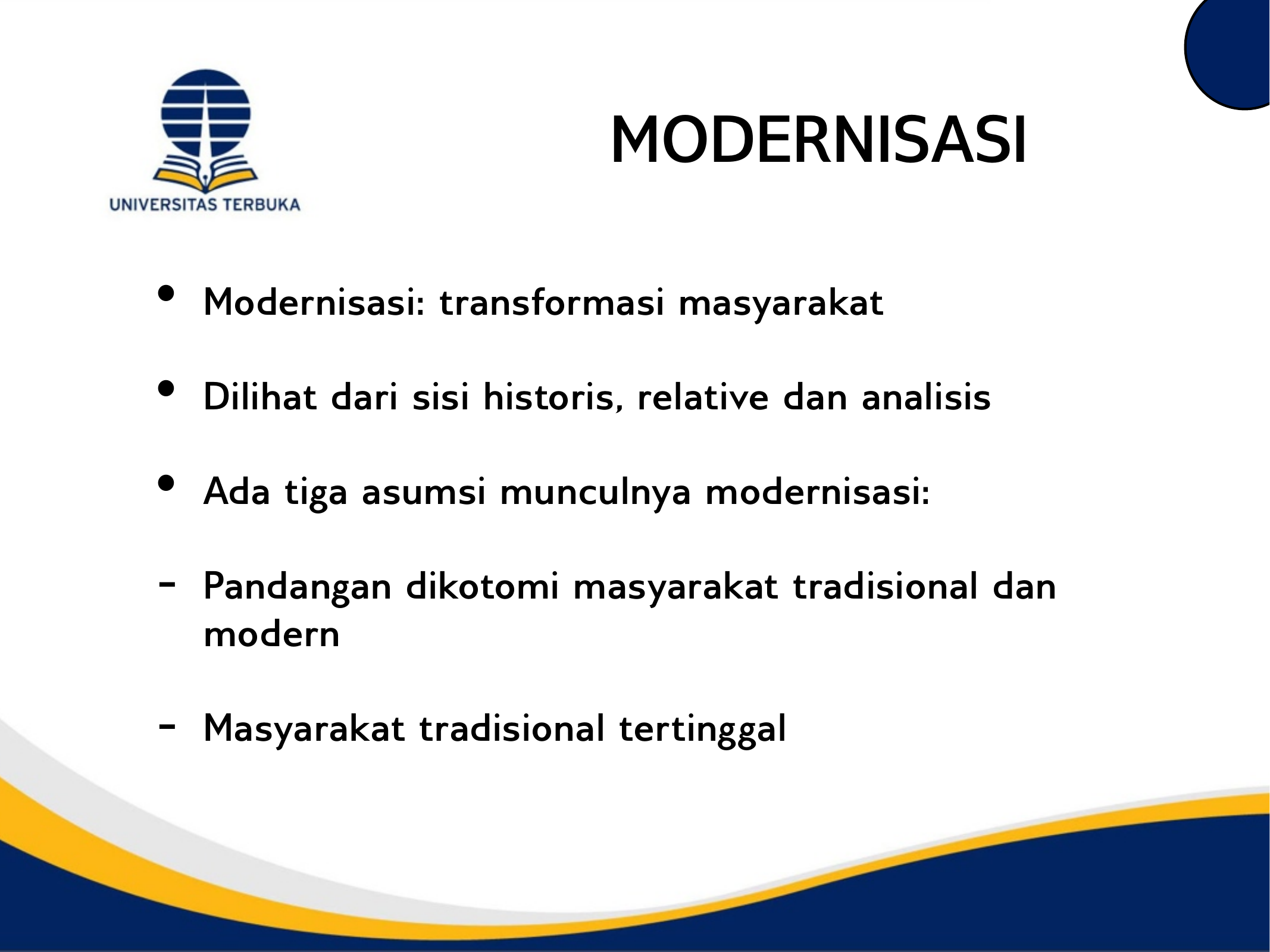

# MODERNISASI
Modernisasi: transformasi masyarakat
Dilihat dari sisi historis, relative dan analisis
Ada tiga asumsi munculnya modernisasi:
Pandangan dikotomi masyarakat tradisional dan modern
Masyarakat tradisional tertinggal